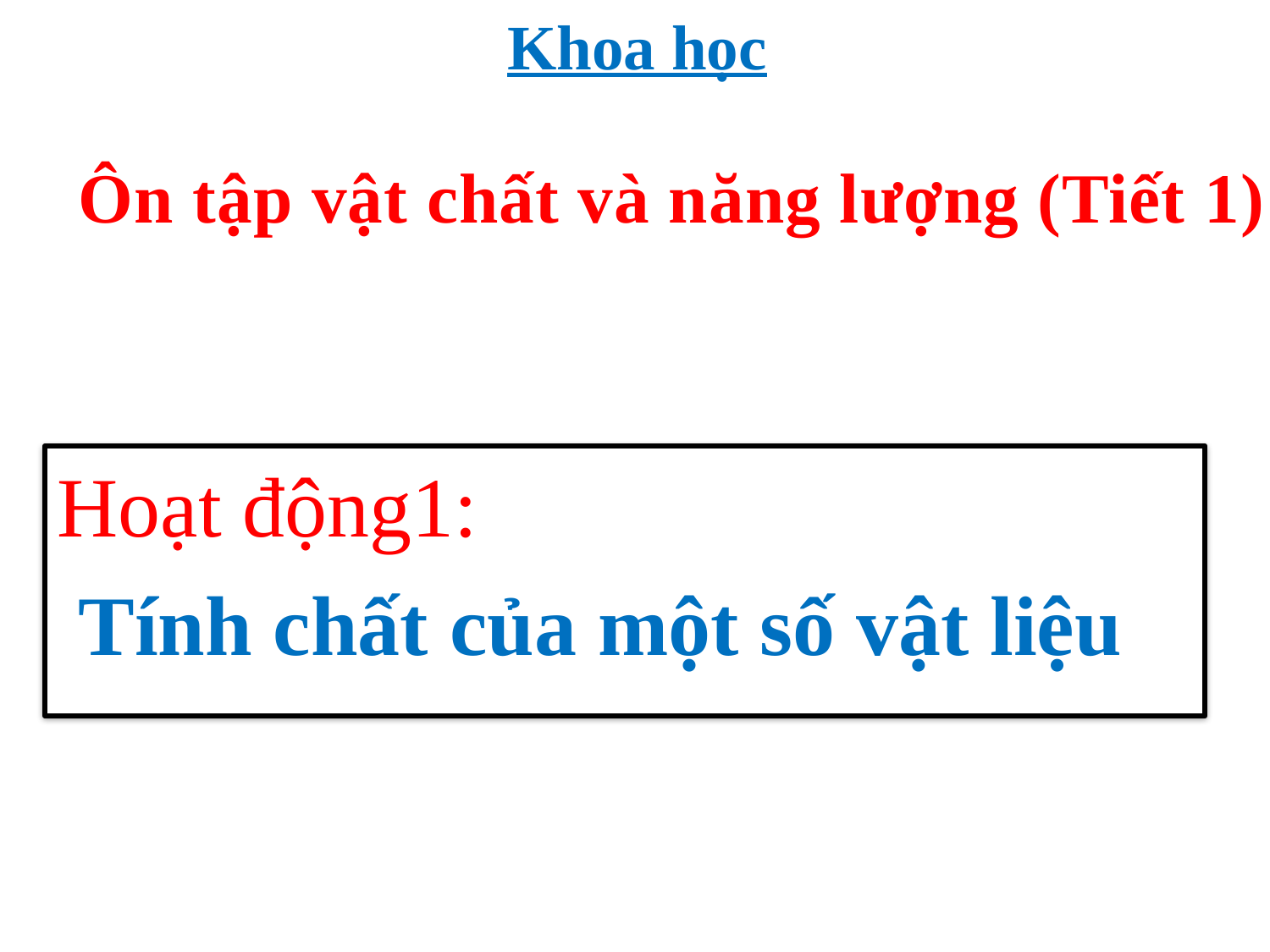

Khoa học
Ôn tập vật chất và năng lượng (Tiết 1)
Hoạt động1:
 Tính chất của một số vật liệu